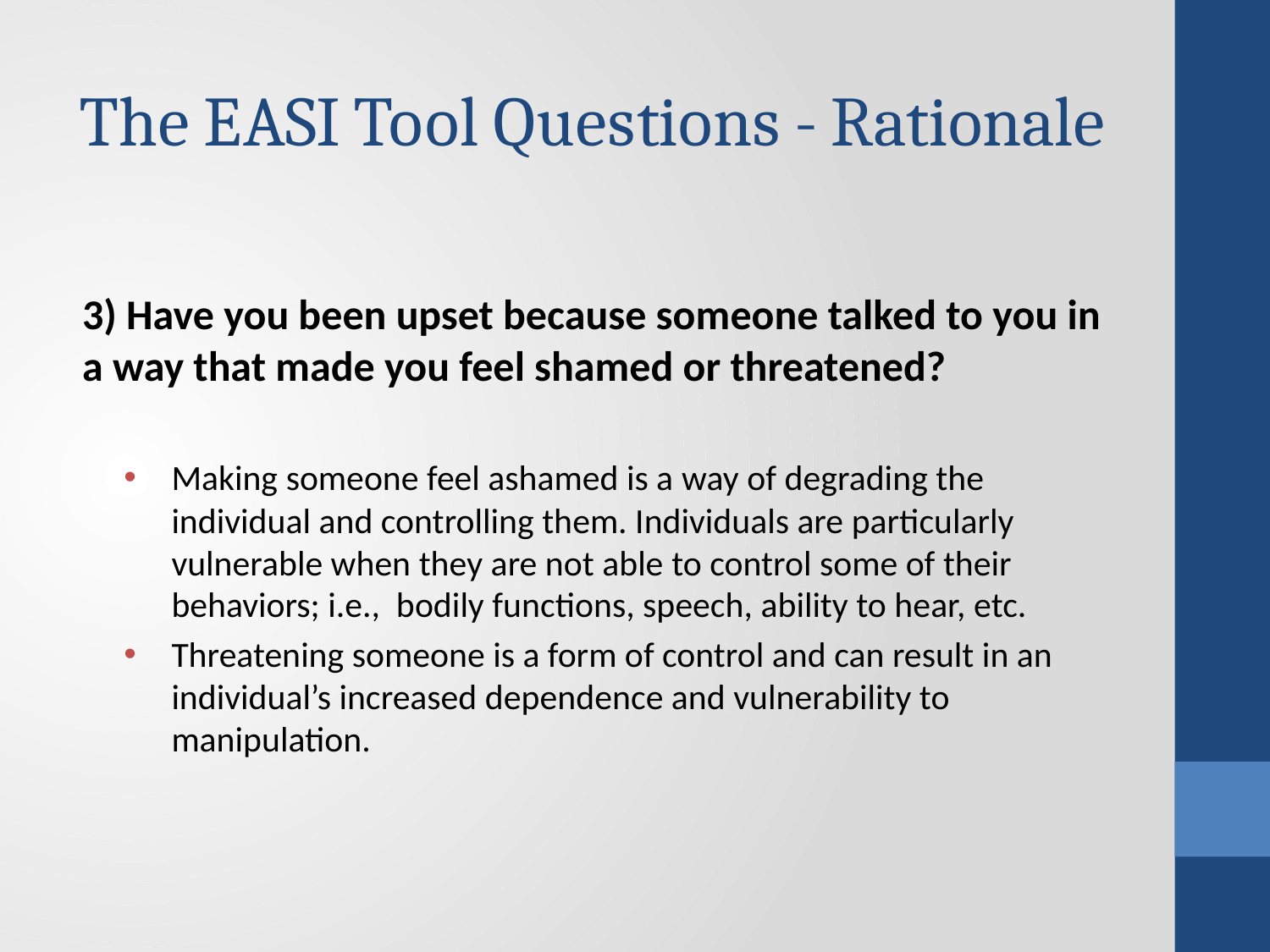

# The EASI Tool Questions - Rationale

3) Have you been upset because someone talked to you in a way that made you feel shamed or threatened?

Making someone feel ashamed is a way of degrading the individual and controlling them. Individuals are particularly vulnerable when they are not able to control some of their behaviors; i.e.,  bodily functions, speech, ability to hear, etc.
Threatening someone is a form of control and can result in an individual’s increased dependence and vulnerability to manipulation.